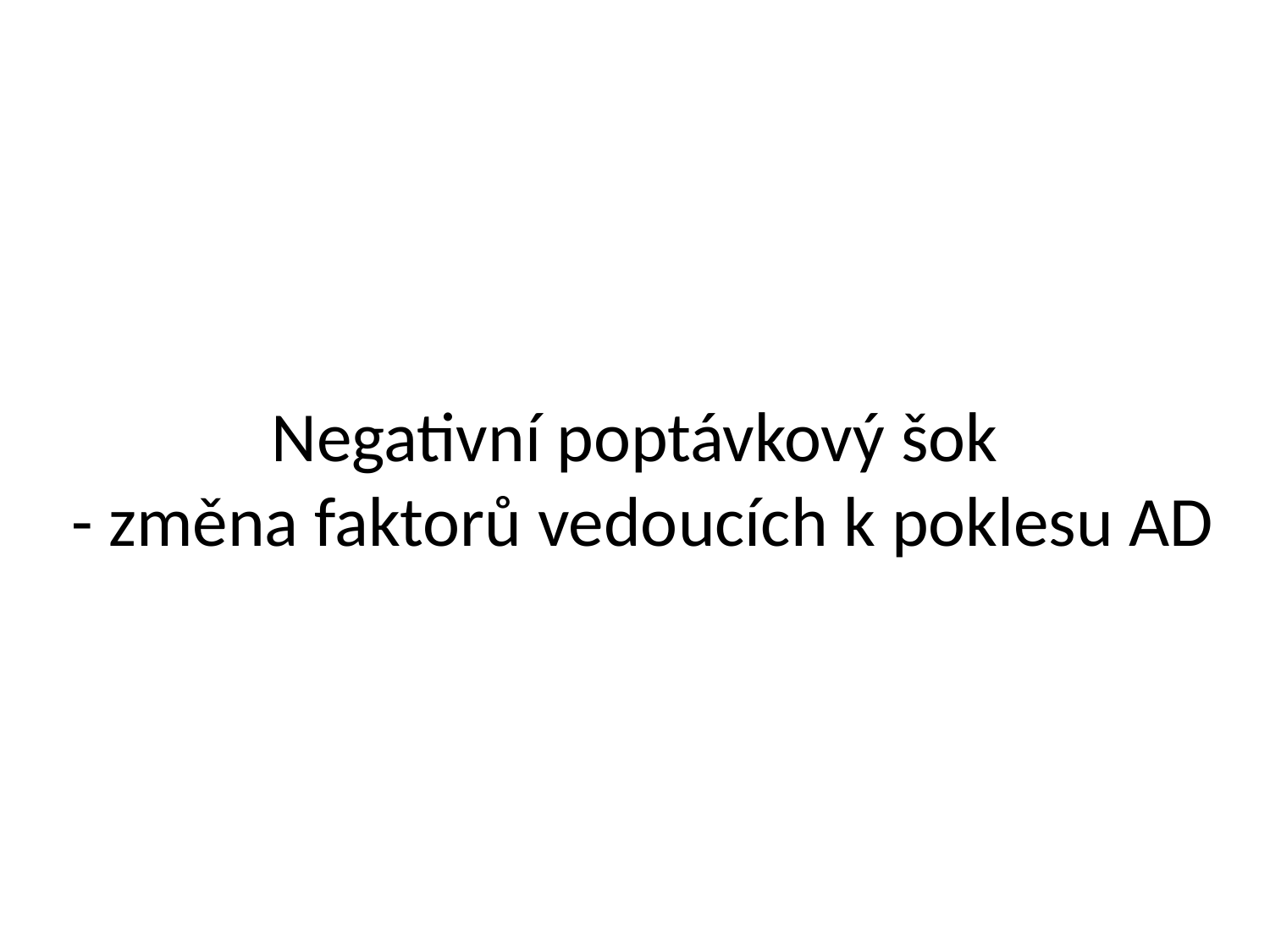

# Negativní poptávkový šok - změna faktorů vedoucích k poklesu AD